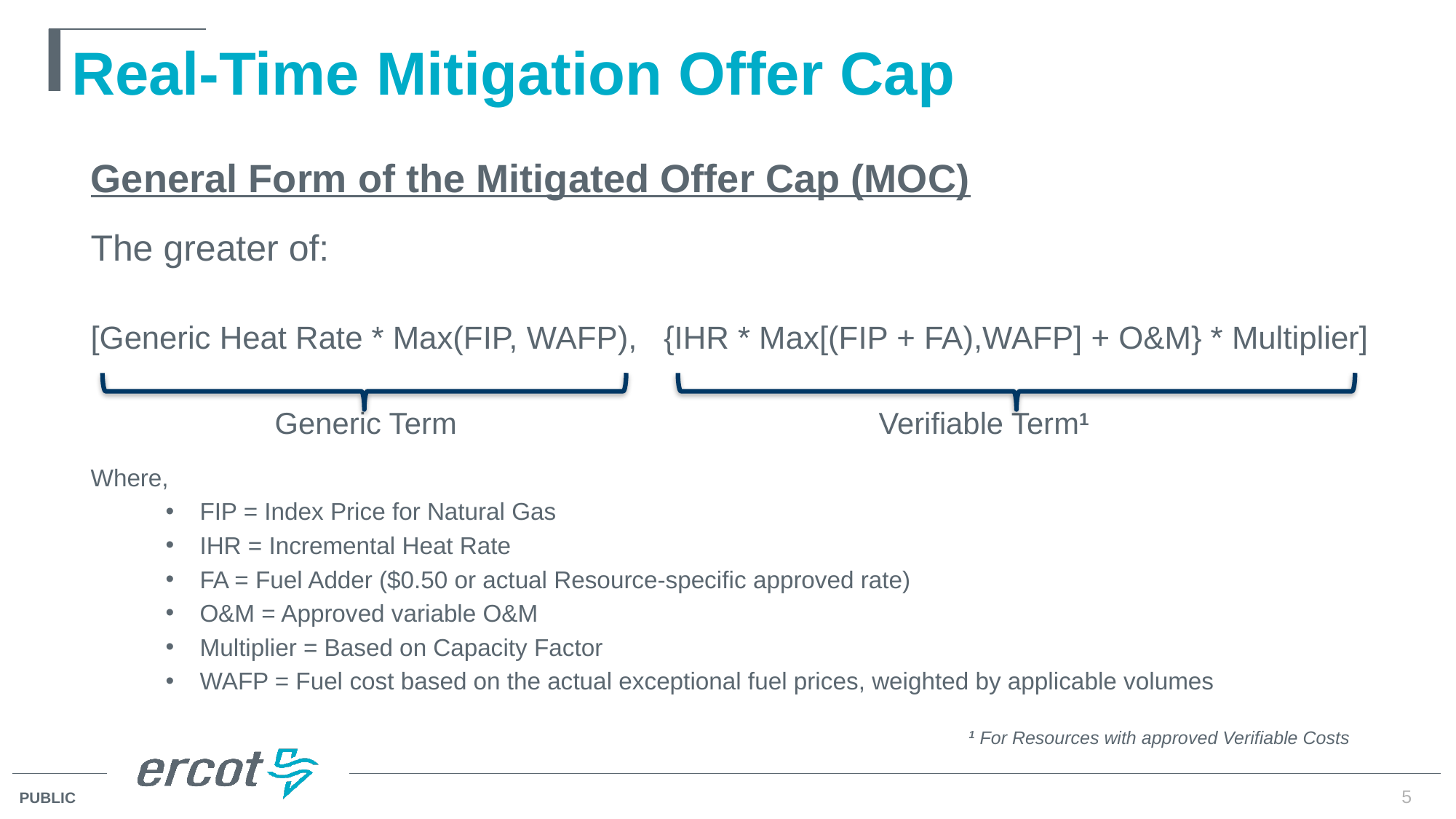

# Real-Time Mitigation Offer Cap

General Form of the Mitigated Offer Cap (MOC)

The greater of:

[Generic Heat Rate * Max(FIP, WAFP),   {IHR * Max[(FIP + FA),WAFP] + O&M} * Multiplier]

                      Generic Term	                                          Verifiable Term1

Where,
FIP = Index Price for Natural Gas
IHR = Incremental Heat Rate
FA = Fuel Adder ($0.50 or actual Resource-specific approved rate)
O&M = Approved variable O&M
Multiplier = Based on Capacity Factor
WAFP = Fuel cost based on the actual exceptional fuel prices, weighted by applicable volumes
								 1 For Resources with approved Verifiable Costs
5